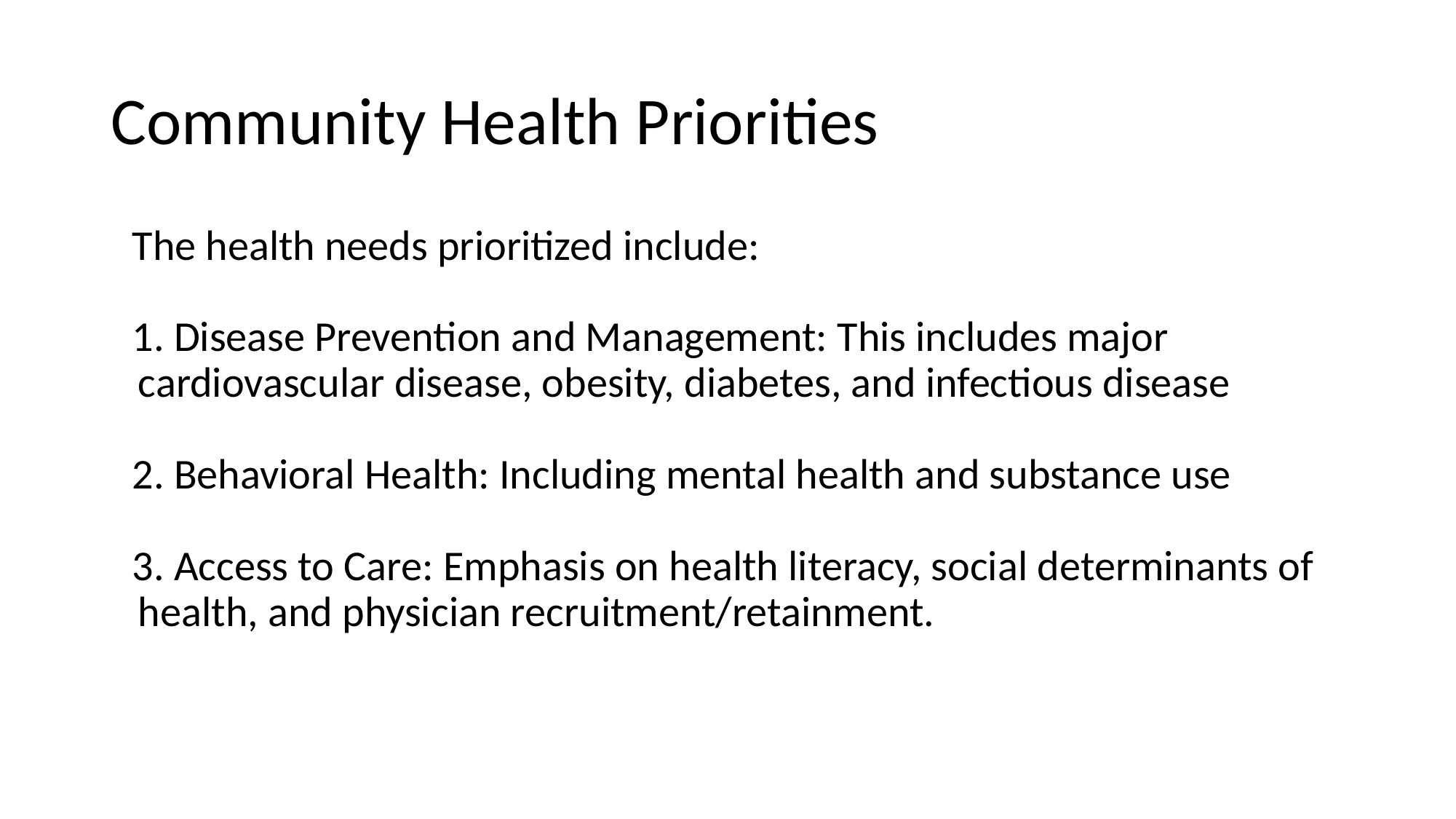

# Community Health Priorities
The health needs prioritized include:

1. Disease Prevention and Management: This includes major cardiovascular disease, obesity, diabetes, and infectious disease

2. Behavioral Health: Including mental health and substance use

3. Access to Care: Emphasis on health literacy, social determinants of health, and physician recruitment/retainment.